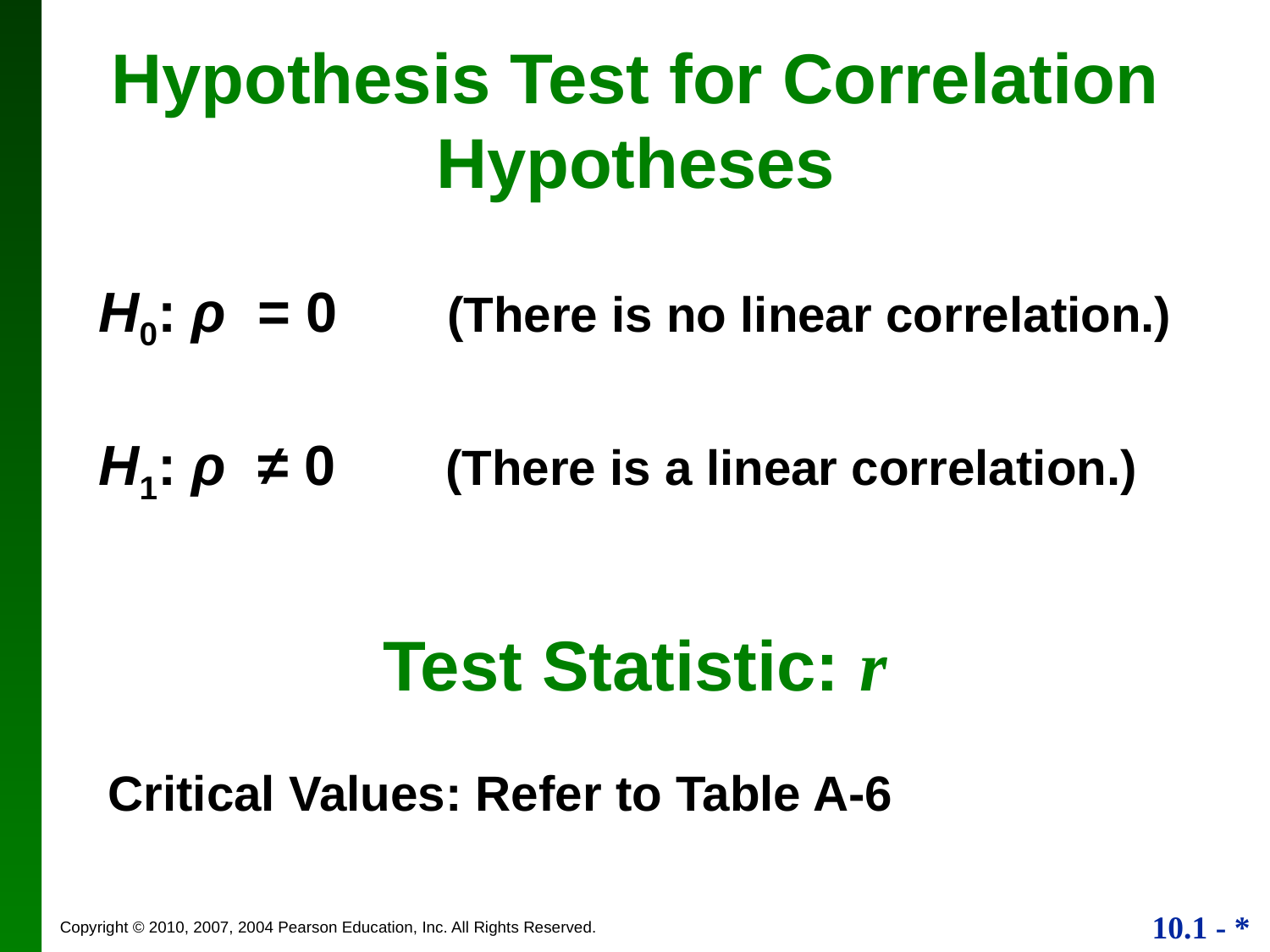

Hypothesis Test for Correlation
Hypotheses
H0: ρ  = 0       (There is no linear correlation.)

H1: ρ  ≠ 0       (There is a linear correlation.)

Test Statistic: r
Critical Values: Refer to Table A-6